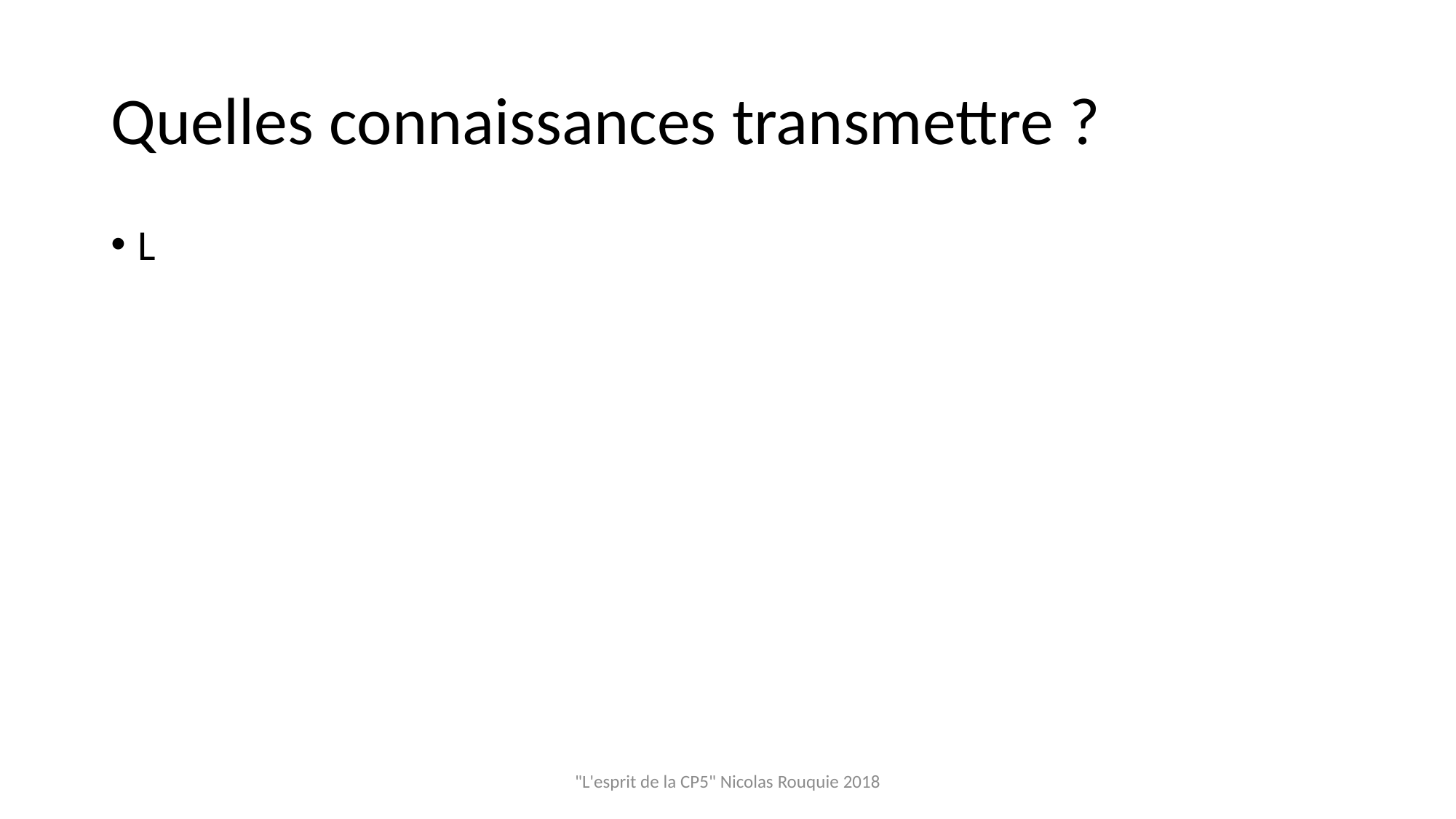

# Quelles connaissances transmettre ?
L
"L'esprit de la CP5" Nicolas Rouquie 2018